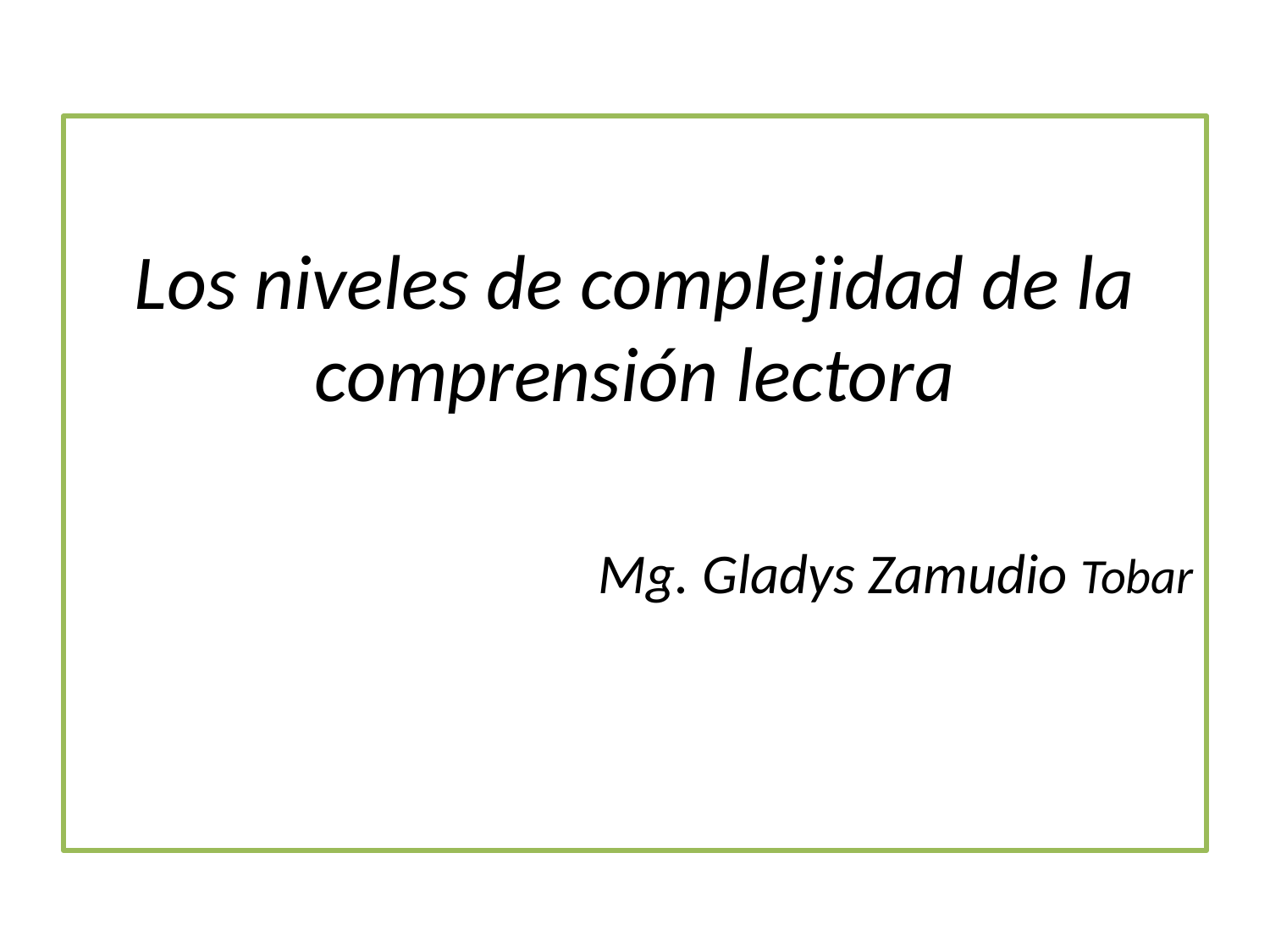

Los niveles de complejidad de la comprensión lectora

Mg. Gladys Zamudio Tobar